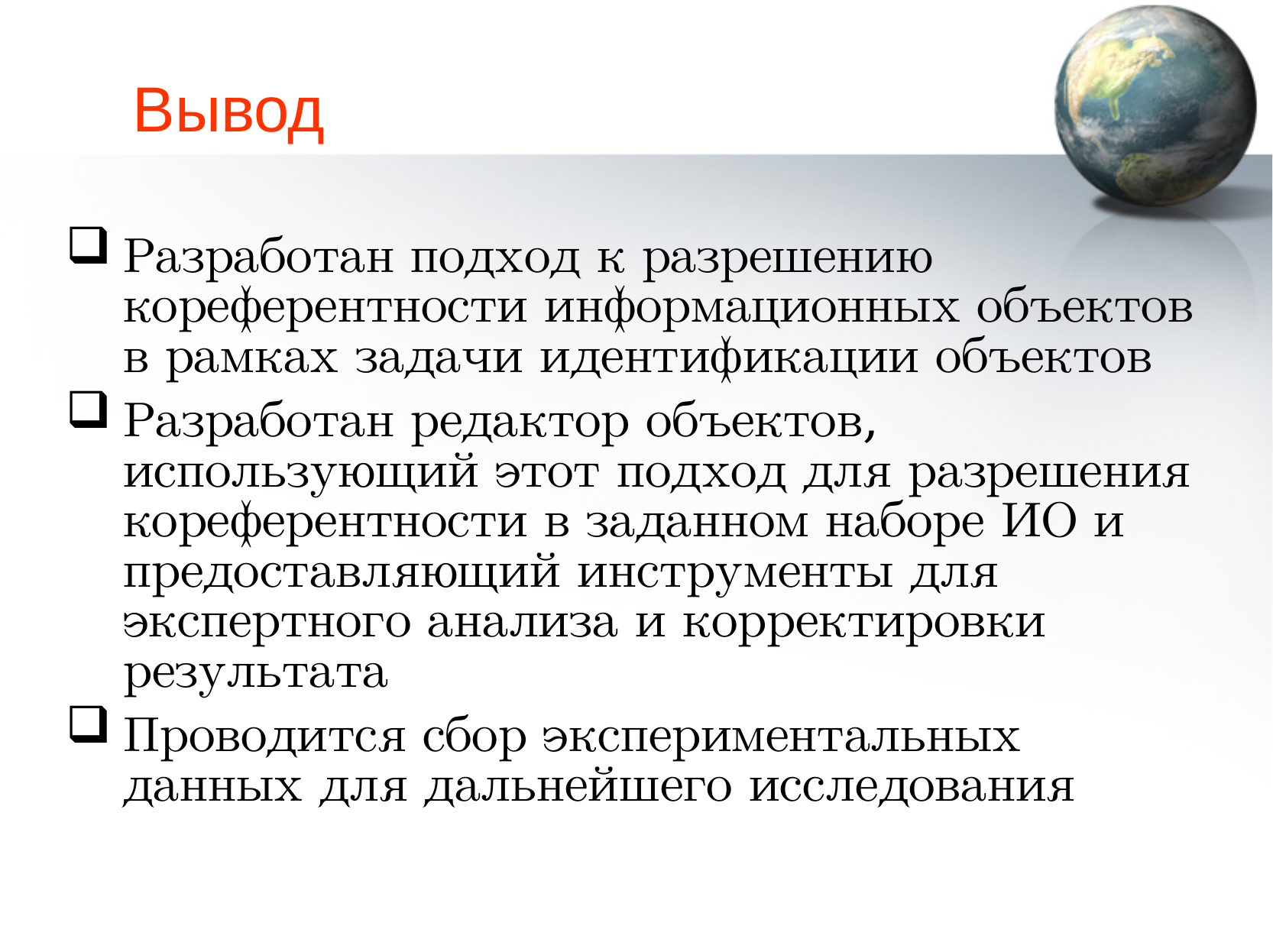

# Вывод
Разработан подход к разрешению кореферентности информационных объектов в рамках задачи идентификации объектов
Разработан редактор объектов, использующий этот подход для разрешения кореферентности в заданном наборе ИО и предоставляющий инструменты для экспертного анализа и корректировки результата
Проводится сбор экспериментальных данных для дальнейшего исследования